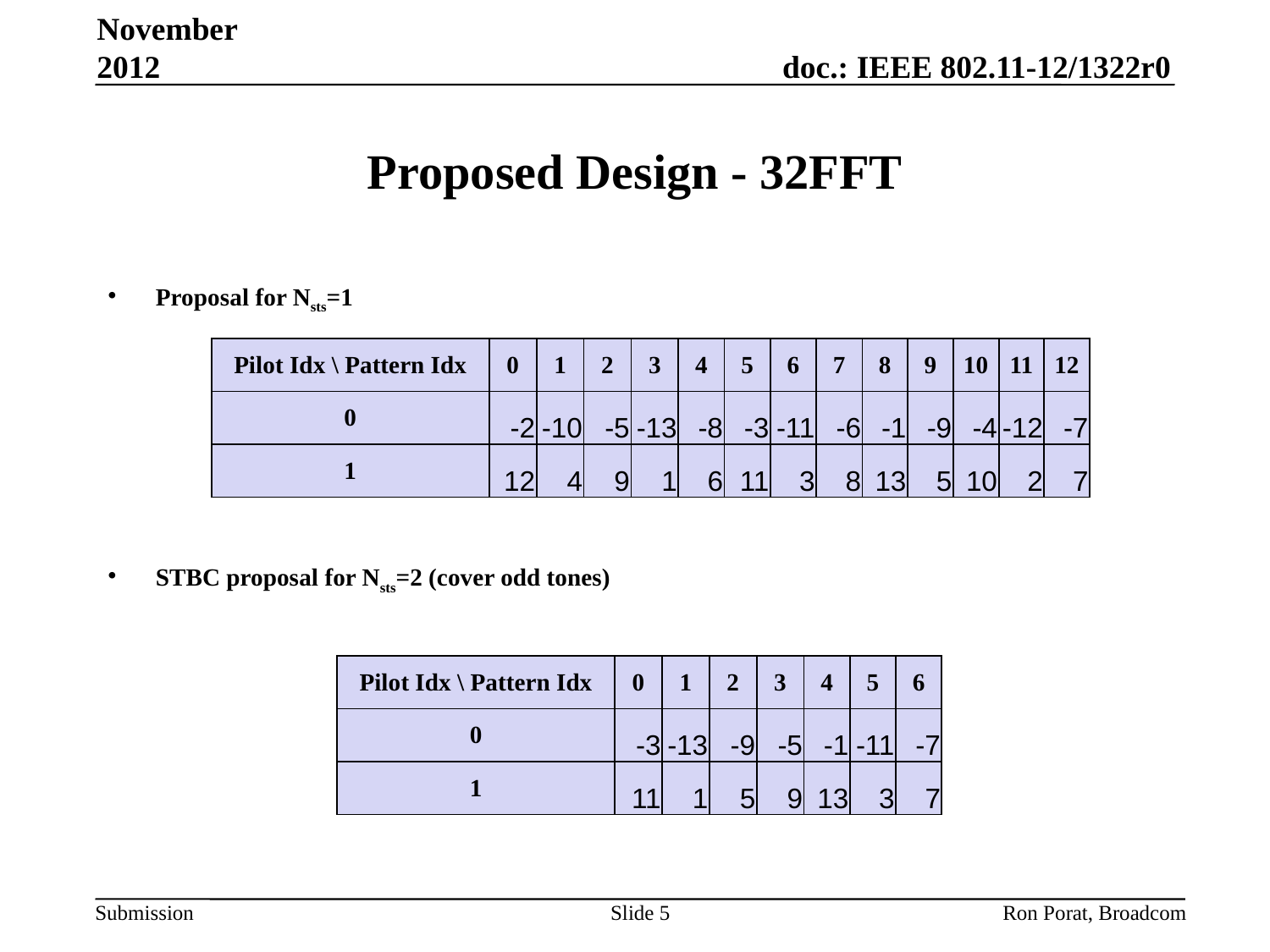

November 2012
# Proposed Design - 32FFT
Proposal for Nsts=1

STBC proposal for Nsts=2 (cover odd tones)

| Pilot Idx \ Pattern Idx | 0 | 1 | 2 | 3 | 4 | 5 | 6 | 7 | 8 | 9 | 10 | 11 | 12 |
| --- | --- | --- | --- | --- | --- | --- | --- | --- | --- | --- | --- | --- | --- |
| 0 | -2 | -10 | -5 | -13 | -8 | -3 | -11 | -6 | -1 | -9 | -4 | -12 | -7 |
| 1 | 12 | 4 | 9 | 1 | 6 | 11 | 3 | 8 | 13 | 5 | 10 | 2 | 7 |
| Pilot Idx \ Pattern Idx | 0 | 1 | 2 | 3 | 4 | 5 | 6 |
| --- | --- | --- | --- | --- | --- | --- | --- |
| 0 | -3 | -13 | -9 | -5 | -1 | -11 | -7 |
| 1 | 11 | 1 | 5 | 9 | 13 | 3 | 7 |
Slide 5
Ron Porat, Broadcom